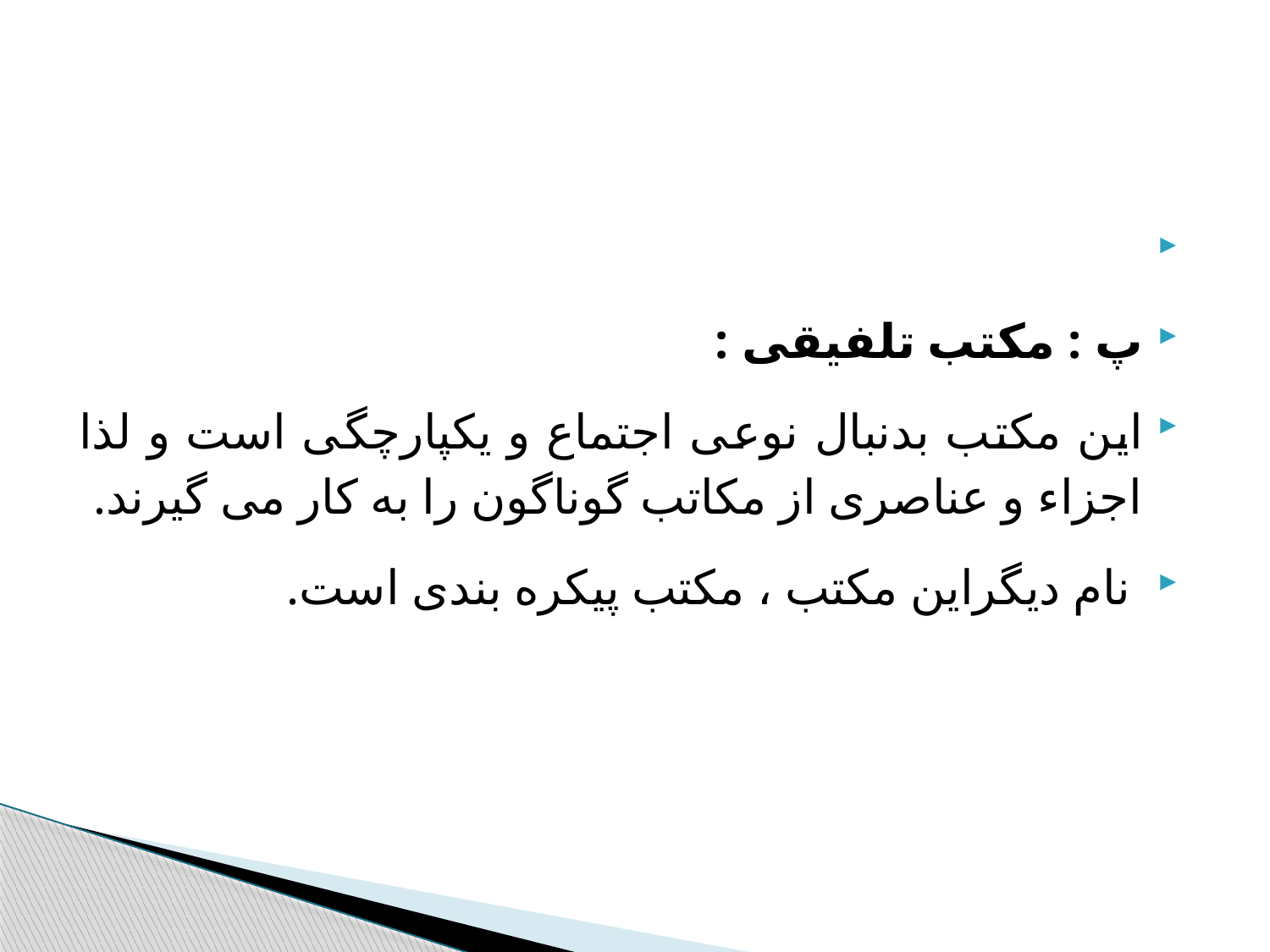

#

پ : مکتب تلفیقی :
این مکتب بدنبال نوعی اجتماع و یکپارچگی است و لذا اجزاء و عناصری از مکاتب گوناگون را به کار می گیرند.
 نام دیگراین مکتب ، مکتب پیکره بندی است.